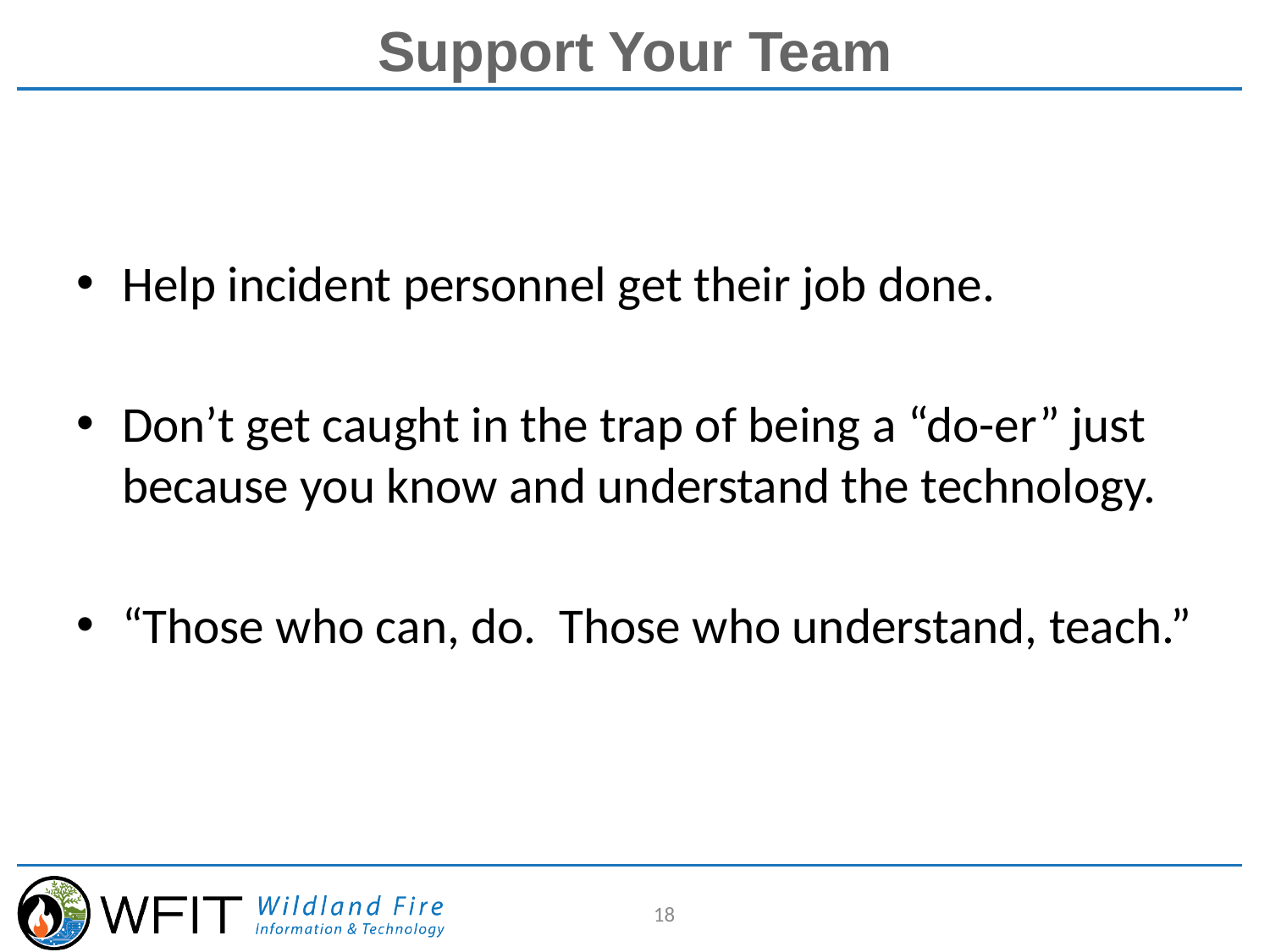

# Support Your Team

Help incident personnel get their job done.

Don’t get caught in the trap of being a “do-er” just because you know and understand the technology.

“Those who can, do.  Those who understand, teach.”